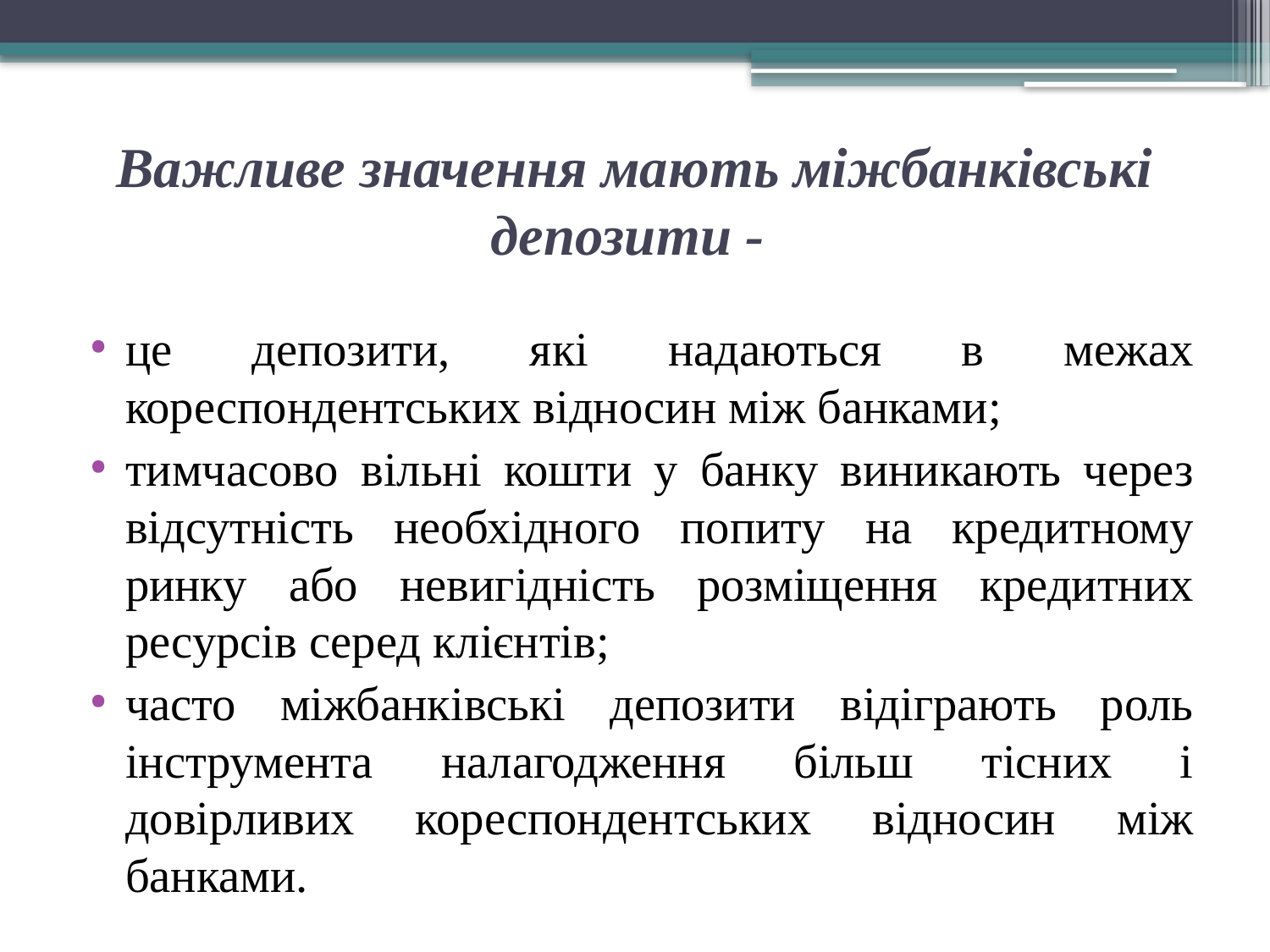

# Важливе значення мають міжбанківські депозити -
це депозити, які надаються в межах кореспондентських відносин між банками;
тимчасово вільні кошти у банку виникають через відсутність необхідного попиту на кредитному ринку або невигідність розміщення кредитних ресурсів серед клієнтів;
часто міжбанківські депозити відіграють роль інструмента налагодження більш тісних і довірливих кореспондентських відносин між банками.